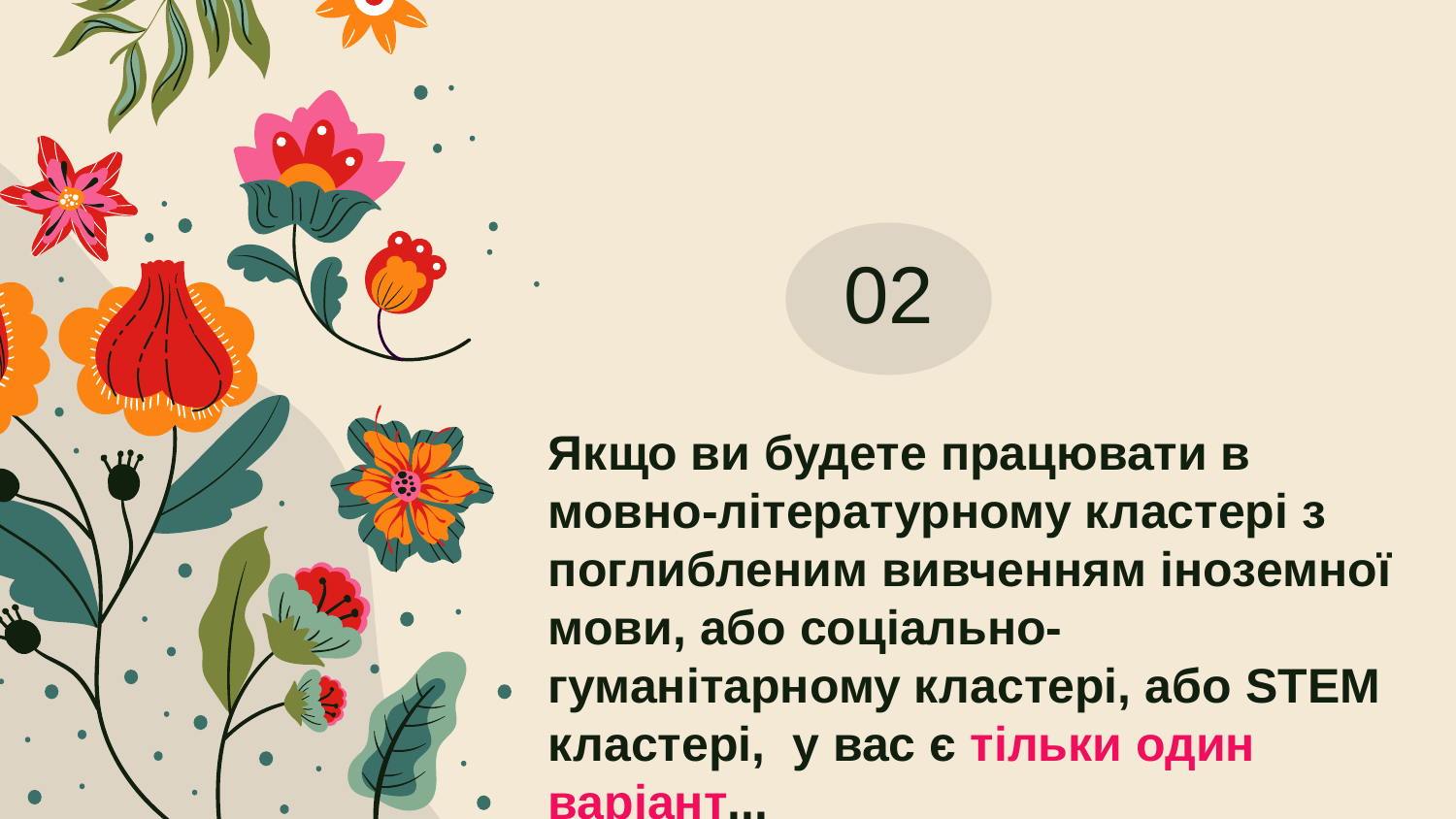

02
# Якщо ви будете працювати в мовно-літературному кластері з поглибленим вивченням іноземної мови, або соціально-гуманітарному кластері, або STEM кластері,  у вас є тільки один варіант...